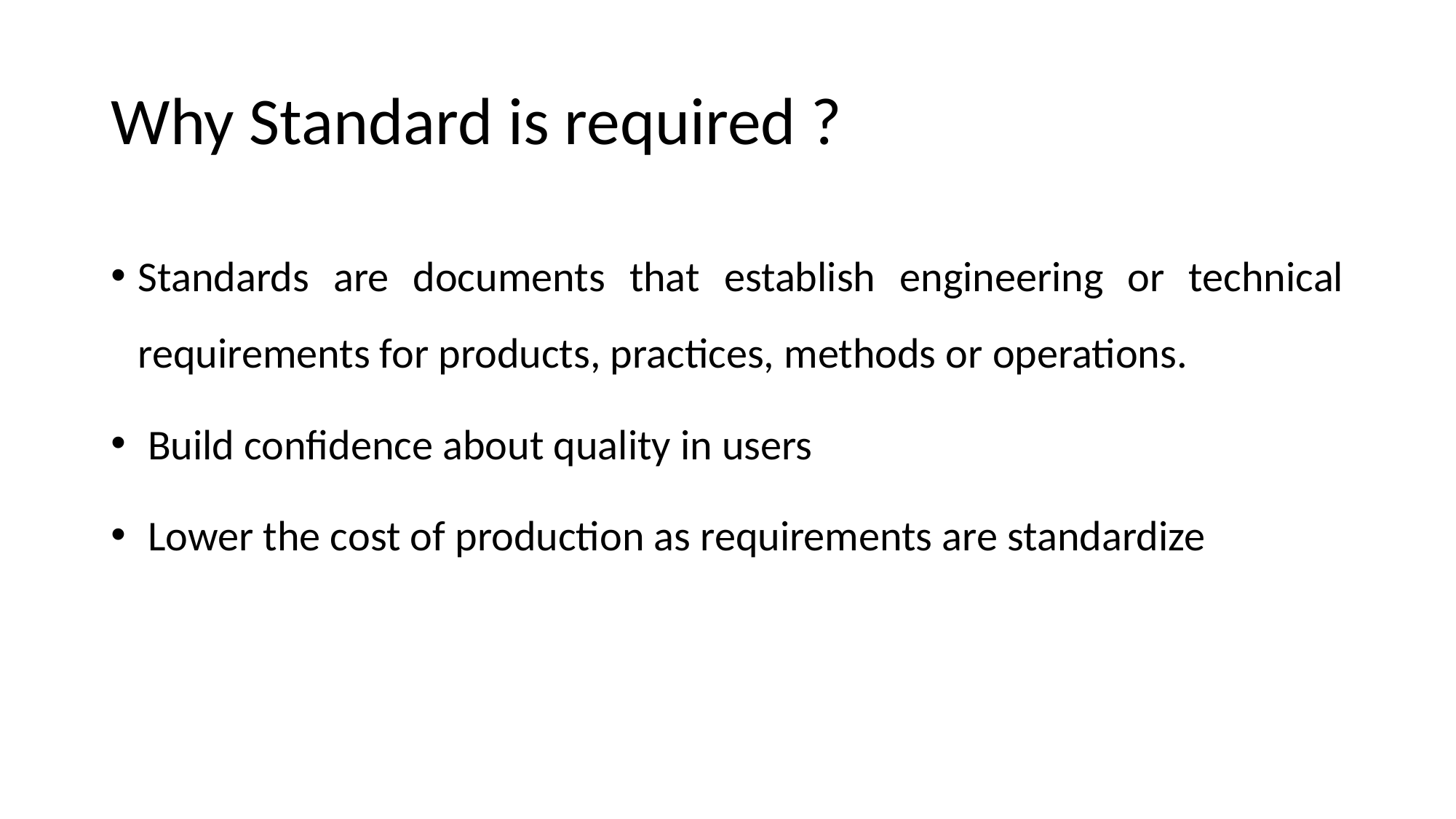

# Why Standard is required ?
Standards are documents that establish engineering or technical requirements for products, practices, methods or operations.
 Build confidence about quality in users
 Lower the cost of production as requirements are standardize